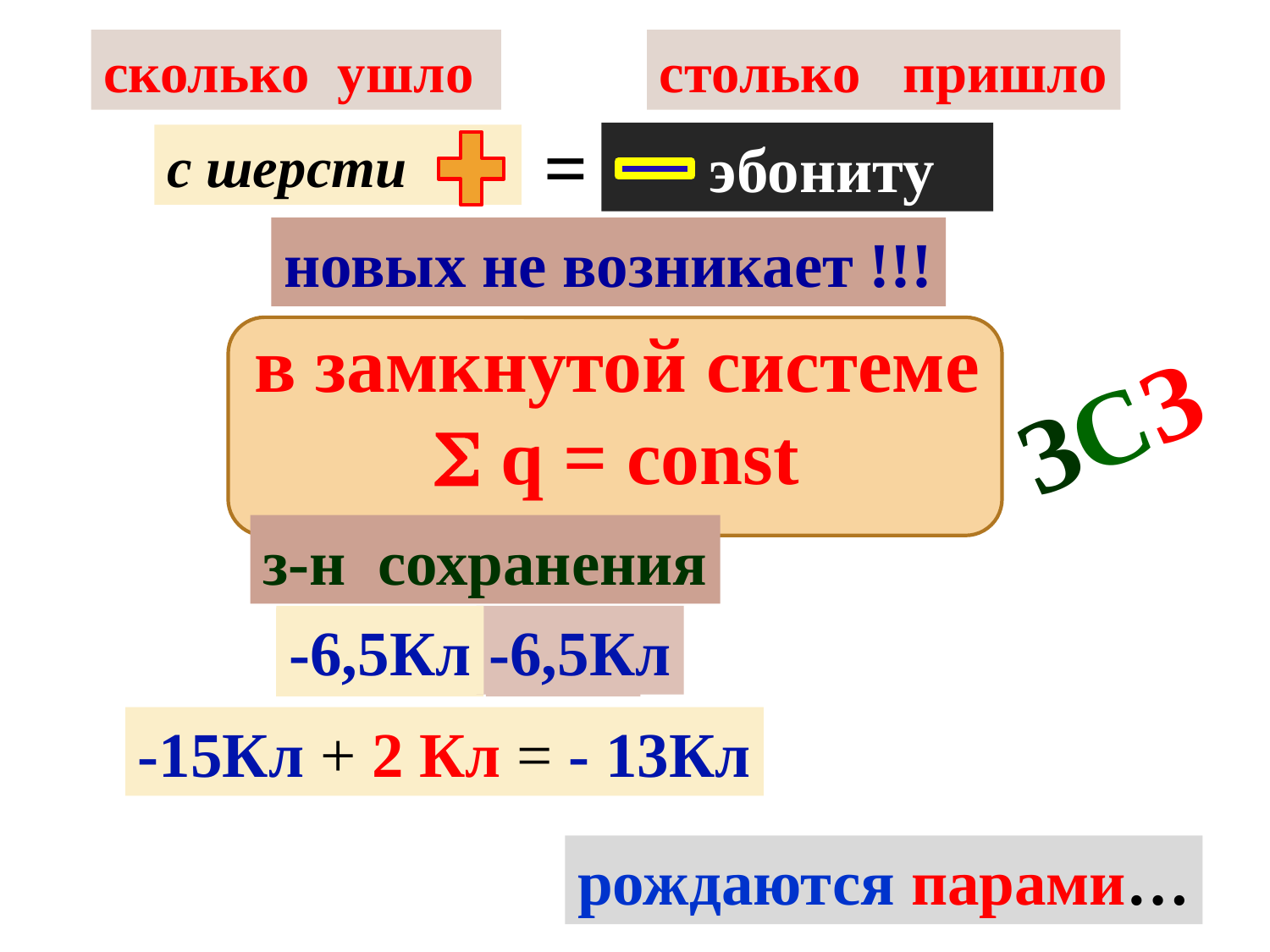

сколько  ушло
столько   пришло
=

      эбониту
с шерсти

новых не возникает !!!
в замкнутой системе
Σ q = const

ЗСЗ
з-н  сохранения
-6,5Кл
-6,5Кл
-15Кл
 2Кл
-15Кл + 2 Кл = - 13Кл
рождаются парами…